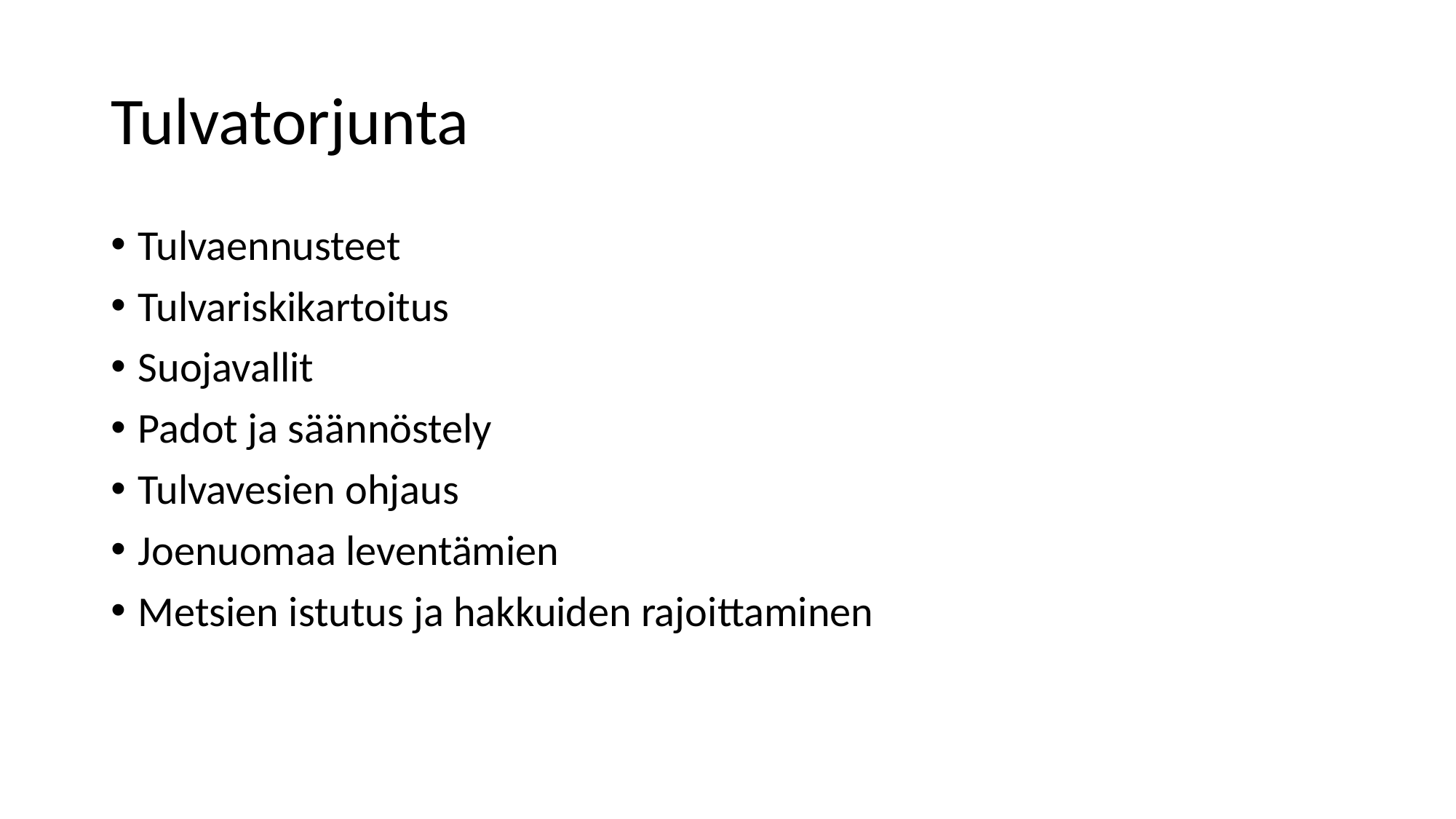

# Tulvatorjunta
Tulvaennusteet
Tulvariskikartoitus
Suojavallit
Padot ja säännöstely
Tulvavesien ohjaus
Joenuomaa leventämien
Metsien istutus ja hakkuiden rajoittaminen